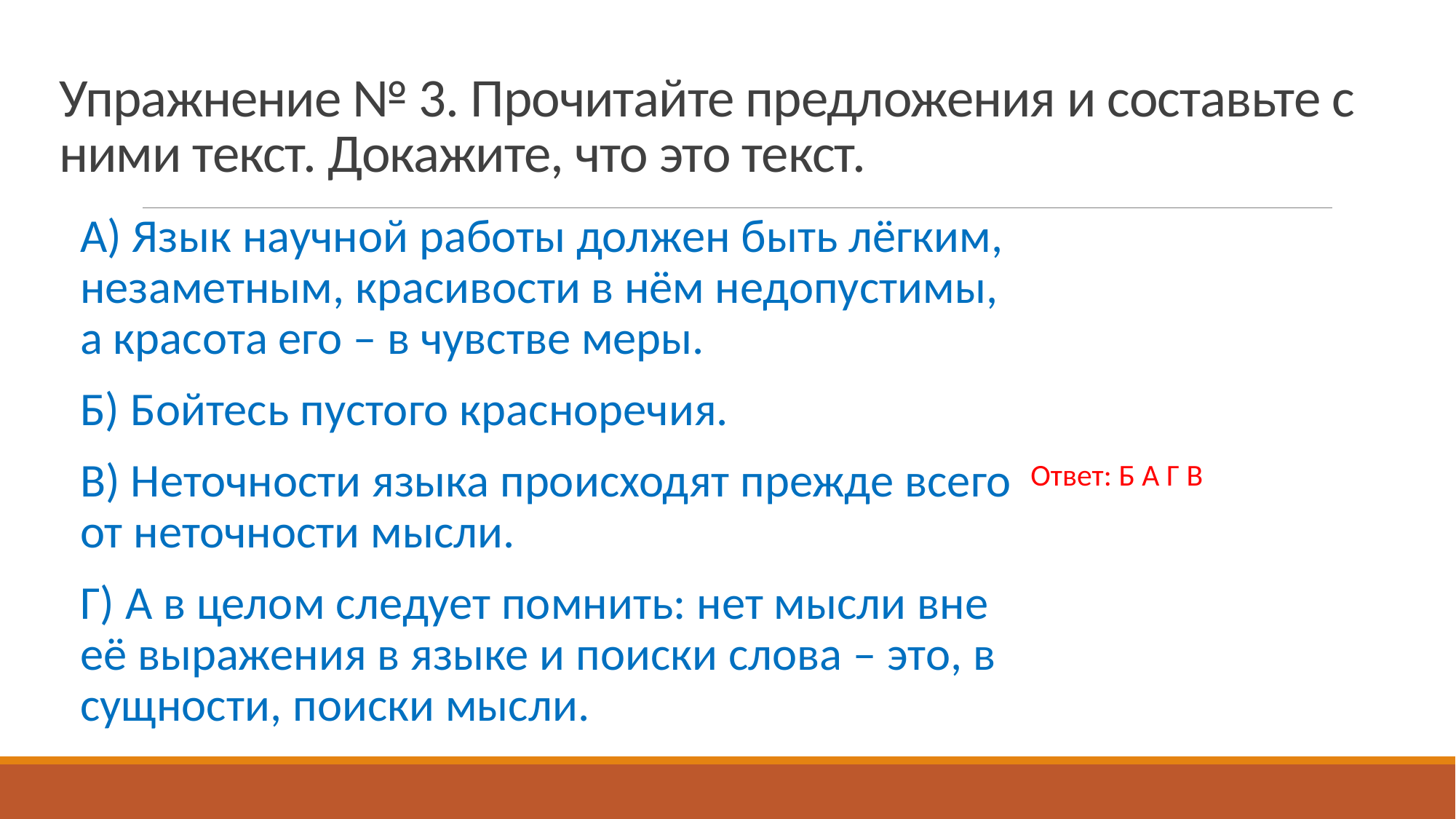

# Упражнение № 3. Прочитайте предложения и составьте с ними текст. Докажите, что это текст.
А) Язык научной работы должен быть лёгким, незаметным, красивости в нём недопустимы, а красота его – в чувстве меры.
Б) Бойтесь пустого красноречия.
В) Неточности языка происходят прежде всего от неточности мысли.
Г) А в целом следует помнить: нет мысли вне её выражения в языке и поиски слова – это, в сущности, поиски мысли.

Ответ: Б А Г В